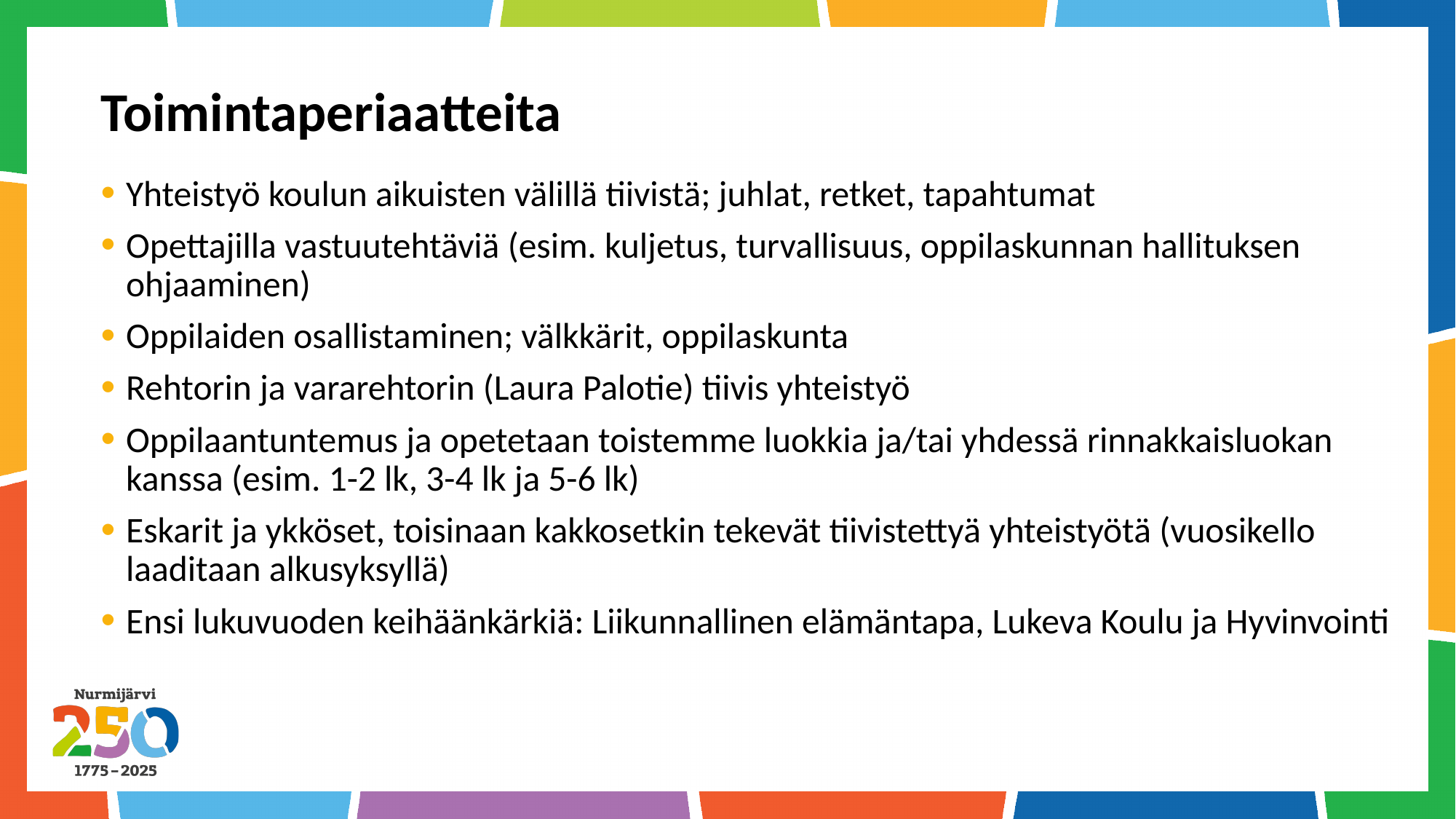

# Toimintaperiaatteita
Yhteistyö koulun aikuisten välillä tiivistä; juhlat, retket, tapahtumat
Opettajilla vastuutehtäviä (esim. kuljetus, turvallisuus, oppilaskunnan hallituksen ohjaaminen)
Oppilaiden osallistaminen; välkkärit, oppilaskunta
Rehtorin ja vararehtorin (Laura Palotie) tiivis yhteistyö
Oppilaantuntemus ja opetetaan toistemme luokkia ja/tai yhdessä rinnakkaisluokan kanssa (esim. 1-2 lk, 3-4 lk ja 5-6 lk)
Eskarit ja ykköset, toisinaan kakkosetkin tekevät tiivistettyä yhteistyötä (vuosikello laaditaan alkusyksyllä)
Ensi lukuvuoden keihäänkärkiä: Liikunnallinen elämäntapa, Lukeva Koulu ja Hyvinvointi